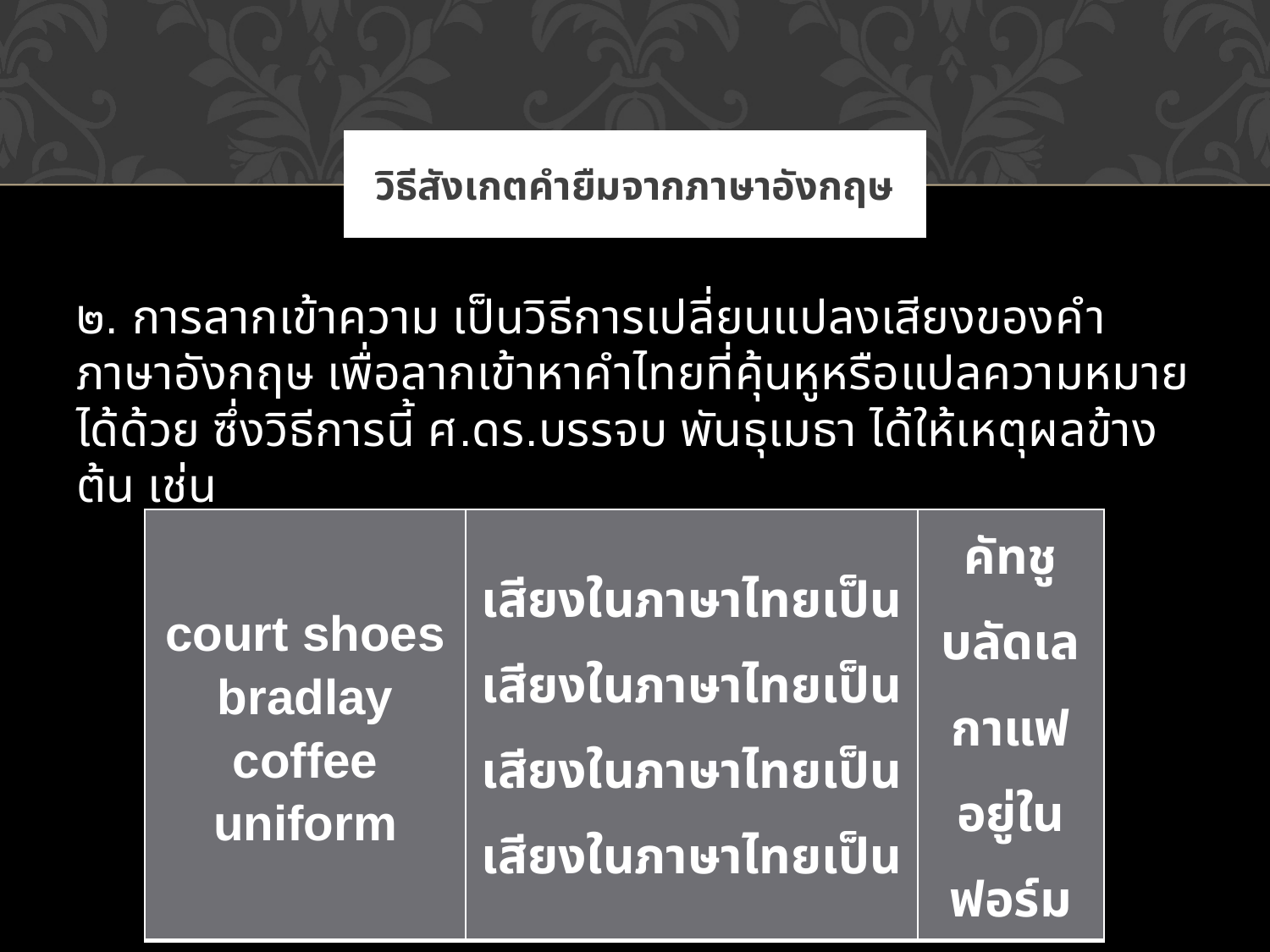

# วิธีสังเกตคำยืมจากภาษาอังกฤษ
๒. การลากเข้าความ เป็นวิธีการเปลี่ยนแปลงเสียงของคำภาษาอังกฤษ เพื่อลากเข้าหาคำไทยที่คุ้นหูหรือแปลความหมายได้ด้วย ซึ่งวิธีการนี้ ศ.ดร.บรรจบ พันธุเมธา ได้ให้เหตุผลข้างต้น เช่น

| court shoes bradlay coffee uniform | เสียงในภาษาไทยเป็น เสียงในภาษาไทยเป็น เสียงในภาษาไทยเป็น เสียงในภาษาไทยเป็น | คัทชู บลัดเล กาแฟ อยู่ในฟอร์ม |
| --- | --- | --- |